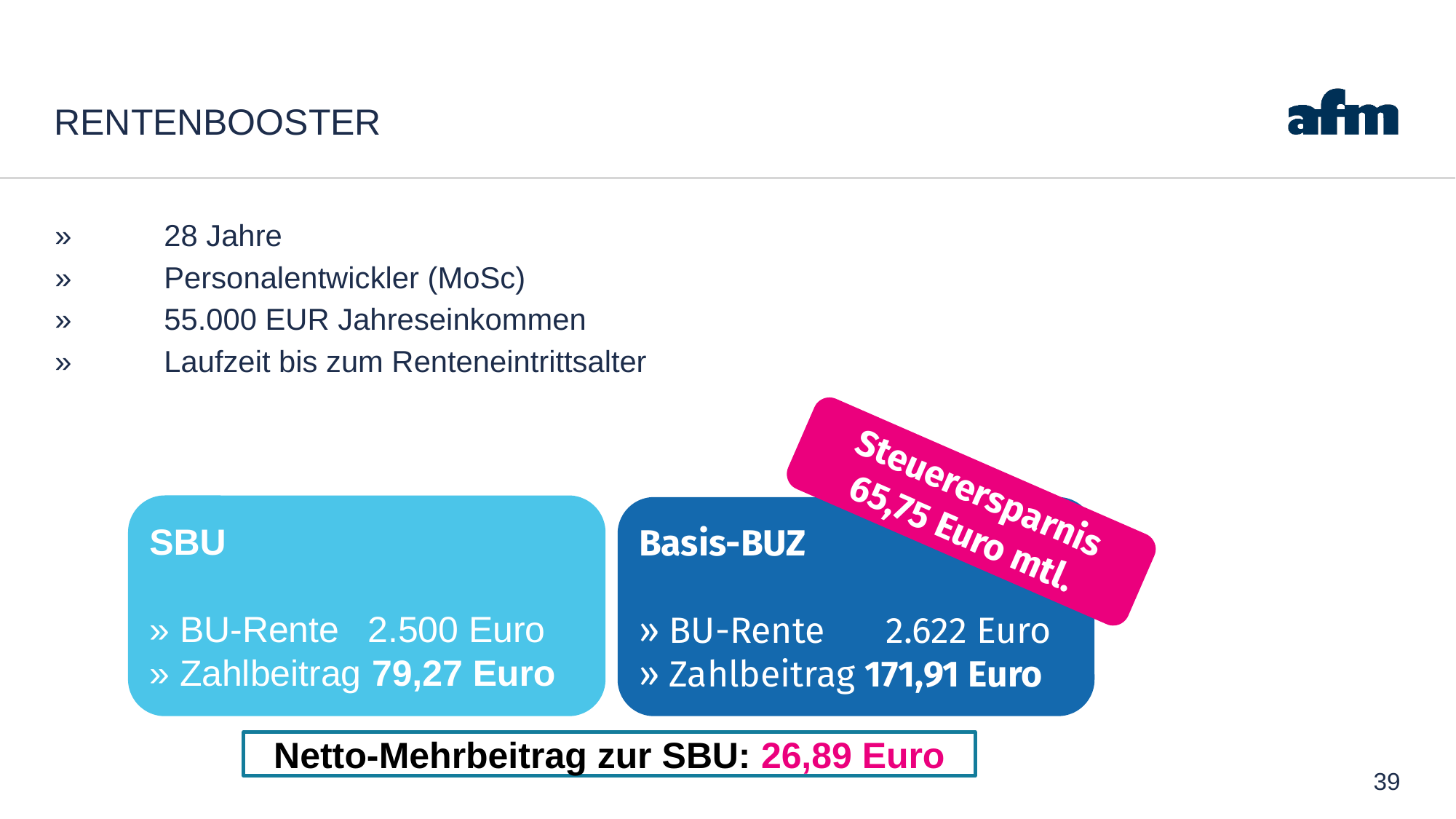

# Rentenbooster
»	28 Jahre
»	Personalentwickler (MoSc)
»	55.000 EUR Jahreseinkommen
»	Laufzeit bis zum Renteneintrittsalter

Steuerersparnis 65,75 Euro mtl.
SBU
» BU-Rente 	2.500 Euro
» Zahlbeitrag 79,27 Euro
Basis-BUZ
» BU-Rente 	   2.622 Euro
» Zahlbeitrag 171,91 Euro
Netto-Mehrbeitrag zur SBU: 26,89 Euro
39